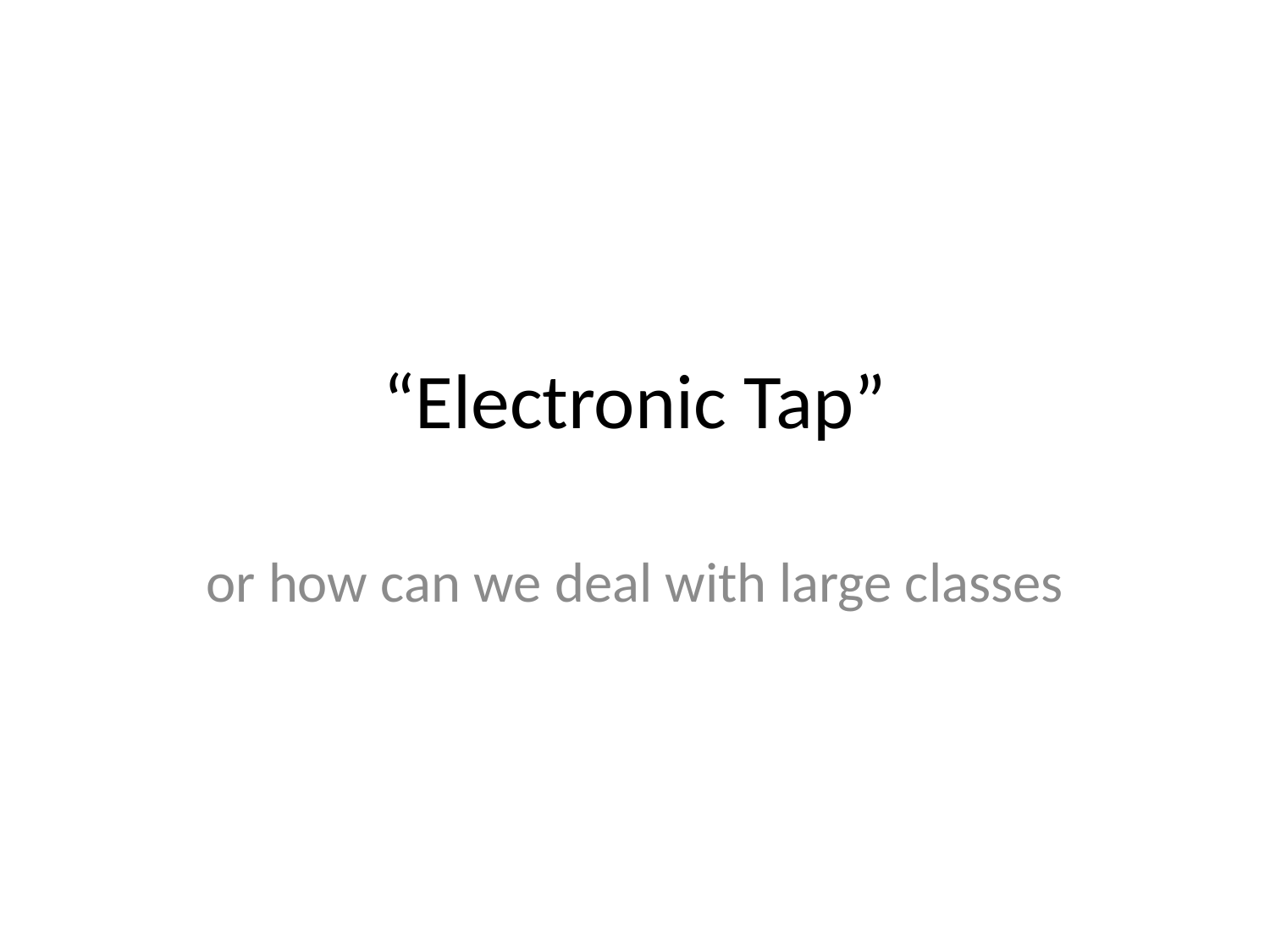

# “Electronic Tap”
or how can we deal with large classes